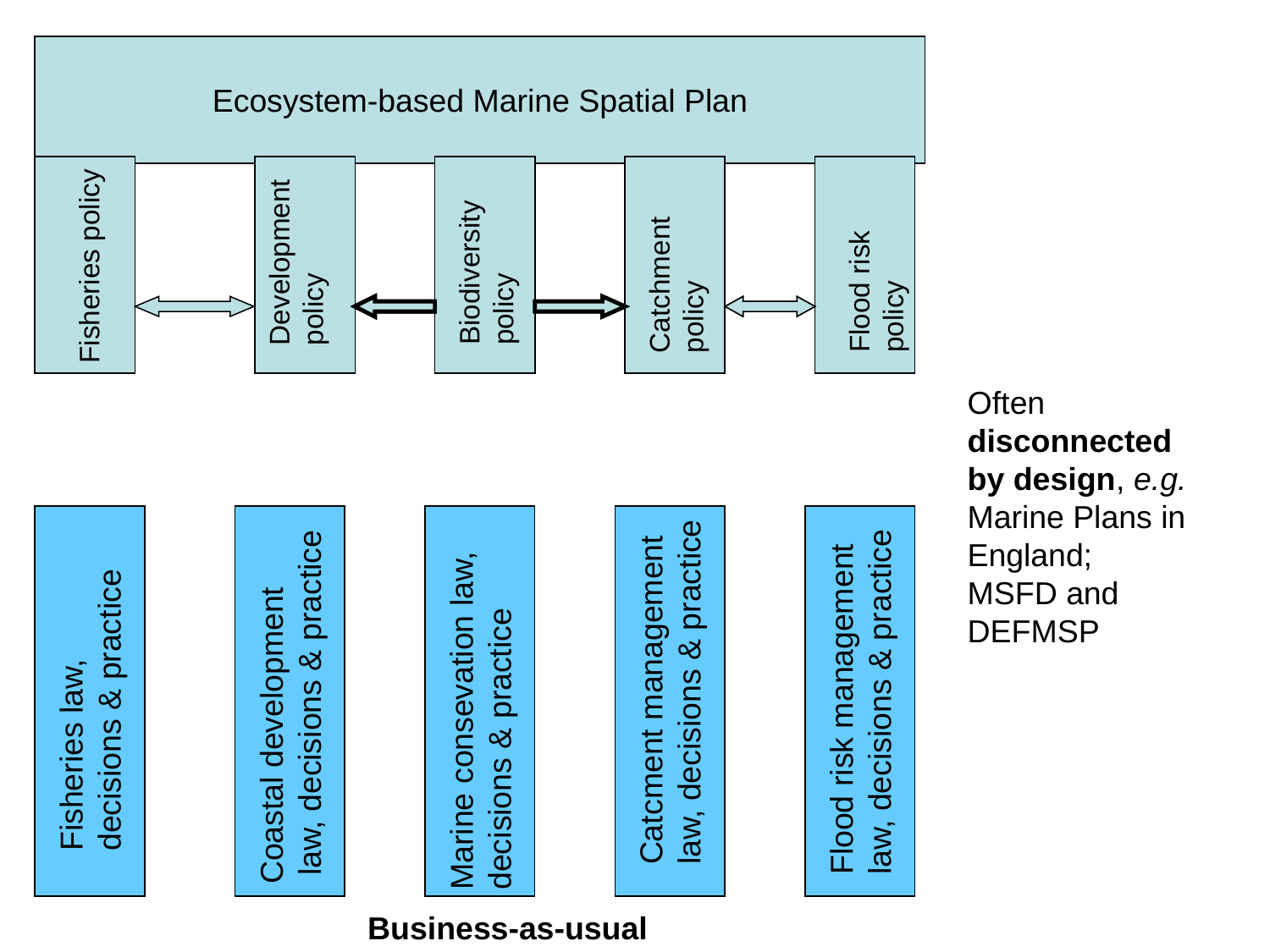

Ecosystem-based Marine Spatial Plan

Development
policy
Flood risk
policy
Biodiversity
policy
Fisheries policy
Catchment
policy

Often disconnected by design, e.g. Marine Plans in England;
MSFD and DEFMSP

Catcment management
law, decisions & practice
Flood risk management
law, decisions & practice
Coastal development
 law, decisions & practice
Fisheries law,
decisions & practice
Marine consevation law,
decisions & practice
Business-as-usual